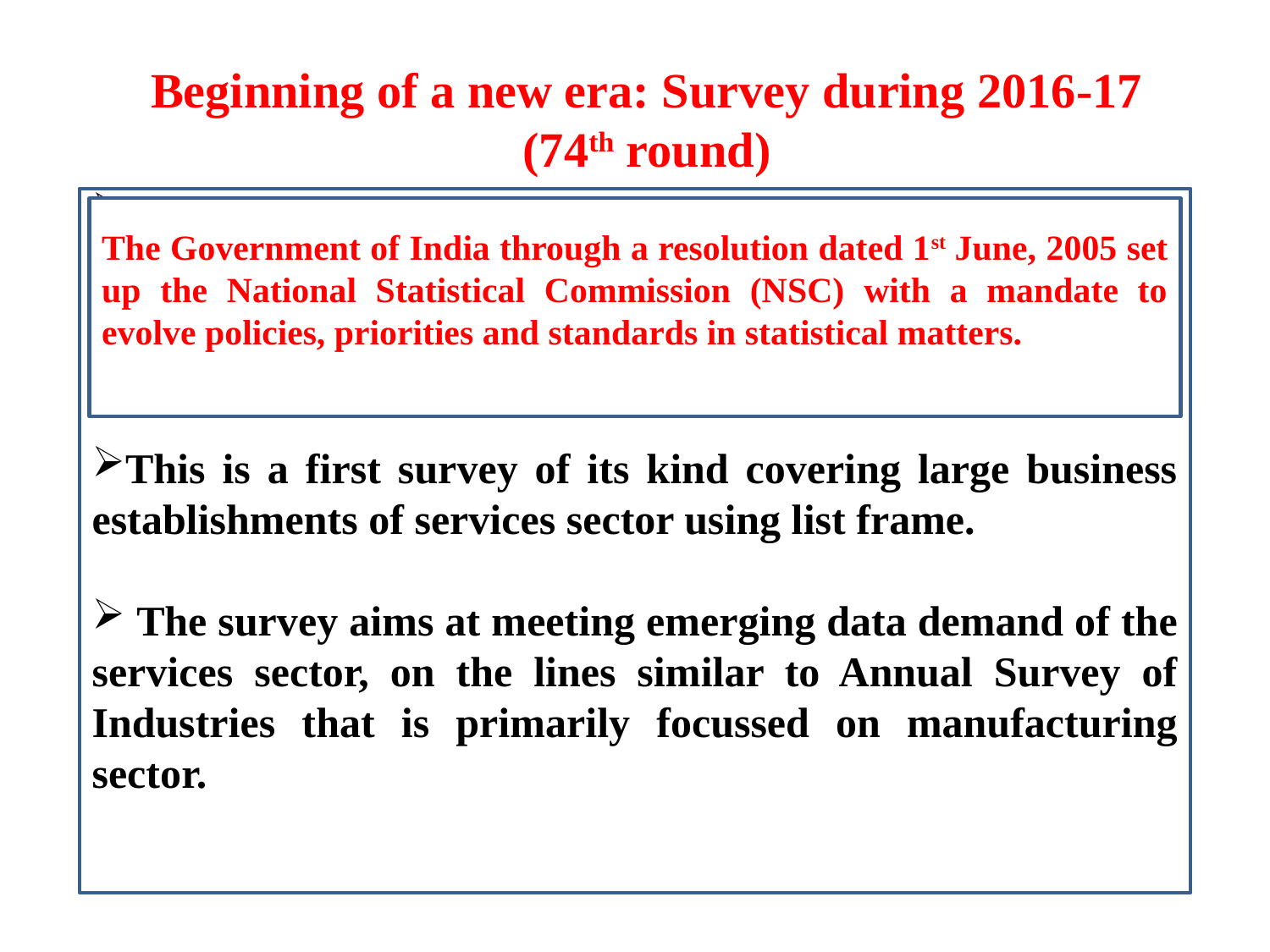

# Beginning of a new era: Survey during 2016-17 (74th round)
The National Statistical Commission decided that the 74th Round (2016-17) of NSS would be an establishment focused survey on services sector, which would form a prelude to the Annual Survey on Services Sector.

This is a first survey of its kind covering large business establishments of services sector using list frame.

 The survey aims at meeting emerging data demand of the services sector, on the lines similar to Annual Survey of Industries that is primarily focussed on manufacturing sector.

The Government of India through a resolution dated 1st June, 2005 set up the National Statistical Commission (NSC) with a mandate to evolve policies, priorities and standards in statistical matters.